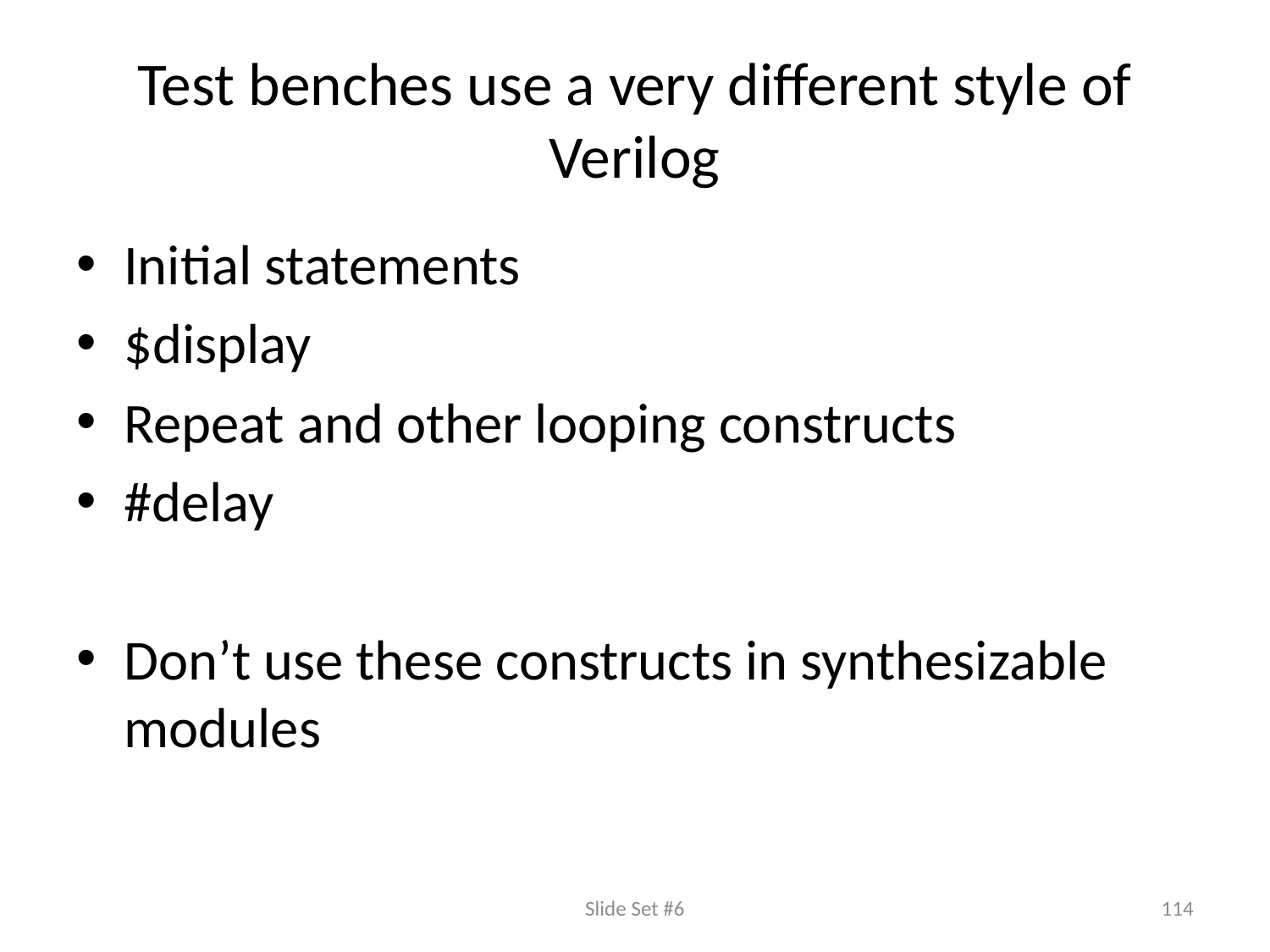

# Test benches use a very different style of Verilog
Initial statements
$display
Repeat and other looping constructs
#delay

Don’t use these constructs in synthesizable modules
Slide Set #6
114